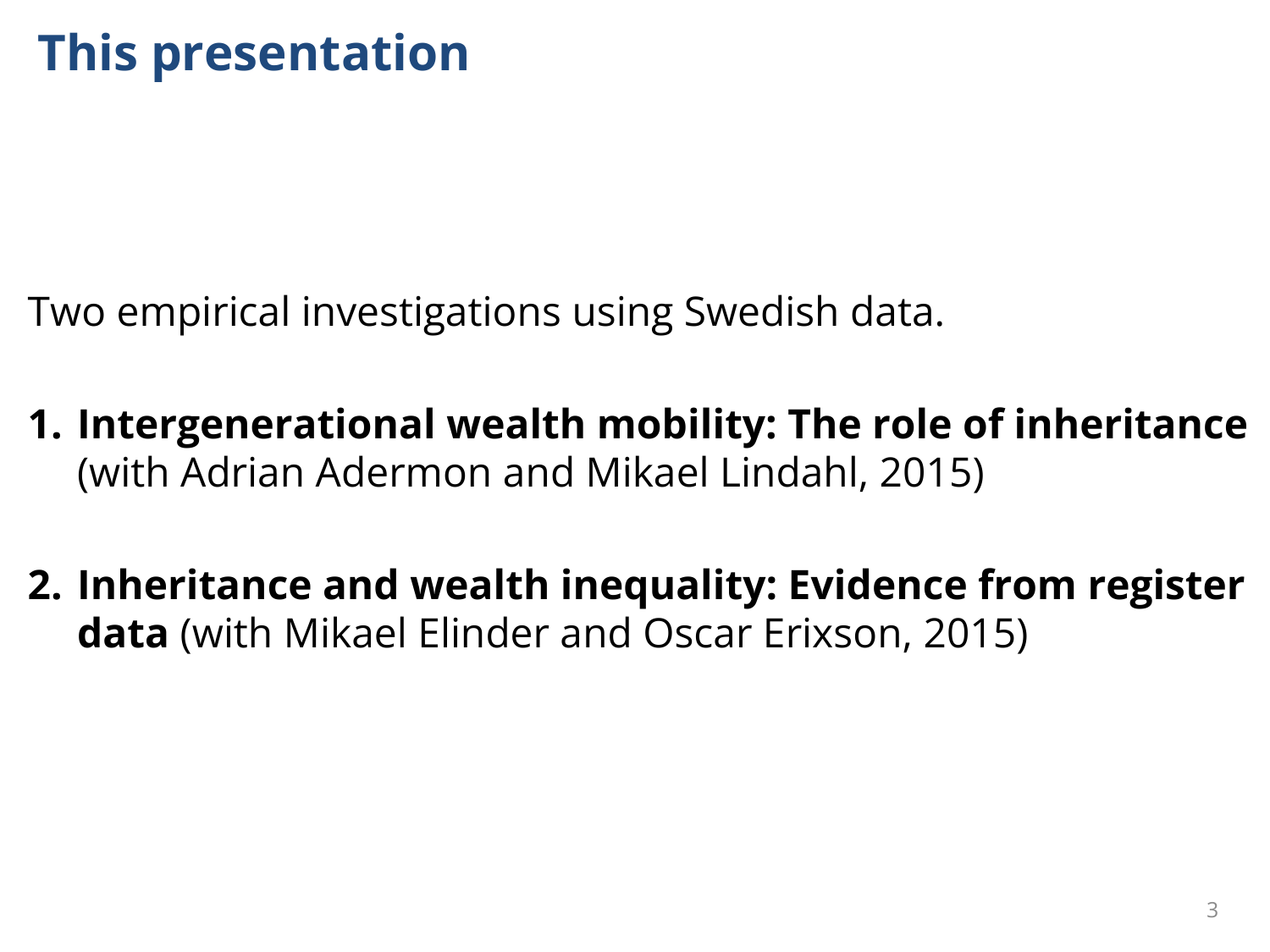

# This presentation
Two empirical investigations using Swedish data.
Intergenerational wealth mobility: The role of inheritance (with Adrian Adermon and Mikael Lindahl, 2015)
Inheritance and wealth inequality: Evidence from register data (with Mikael Elinder and Oscar Erixson, 2015)
3